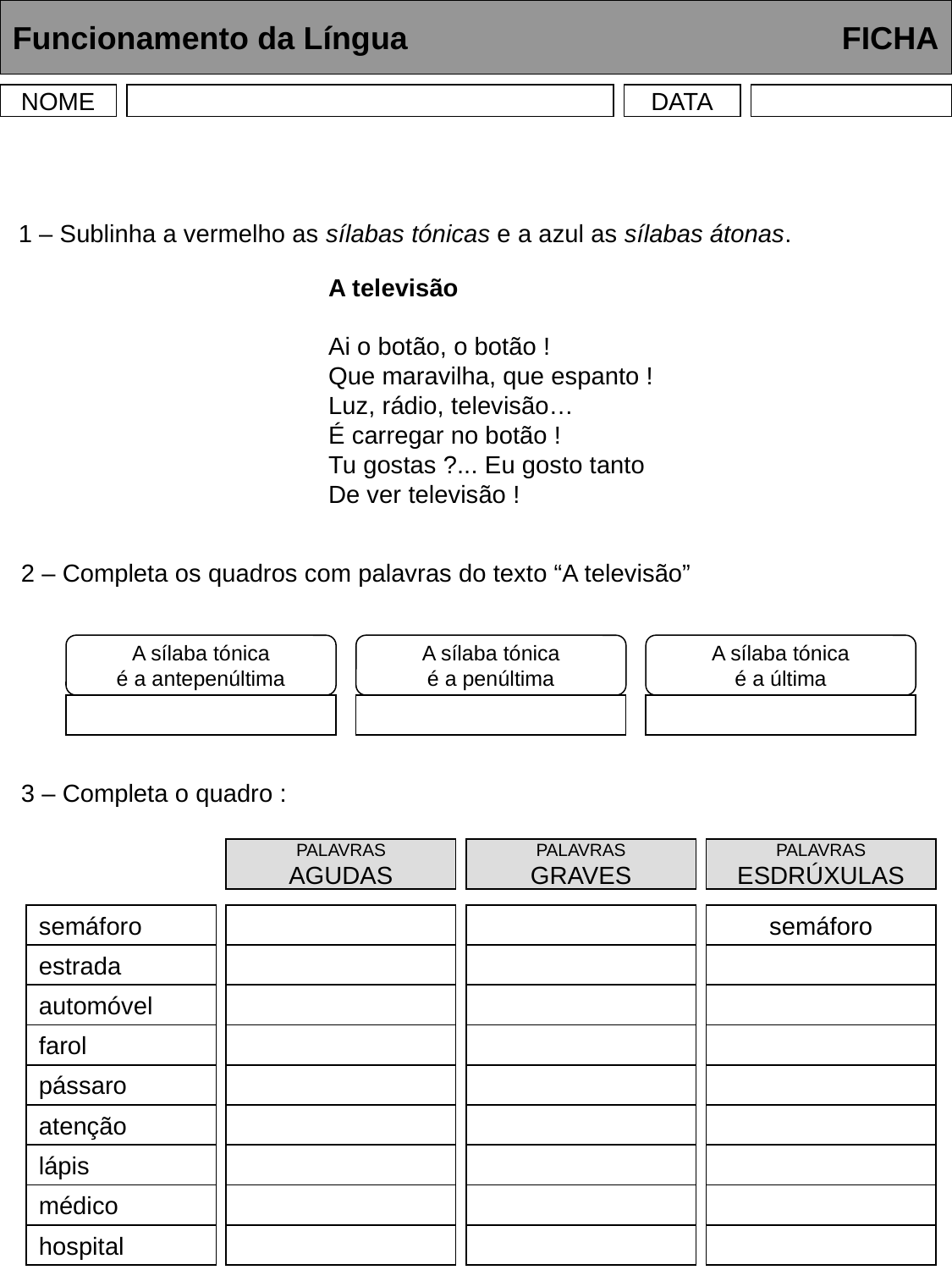

Funcionamento da Língua	      	                      FICHA
NOME

DATA

SÍLABA TÓNICA - SÍLABA ÁTONA
1 – Sublinha a vermelho as sílabas tónicas e a azul as sílabas átonas.
A televisão

Ai o botão, o botão !
Que maravilha, que espanto !
Luz, rádio, televisão…
É carregar no botão !
Tu gostas ?... Eu gosto tanto
De ver televisão !
2 – Completa os quadros com palavras do texto “A televisão”
A sílaba tónica
é a antepenúltima
A sílaba tónica
é a penúltima
A sílaba tónica
é a última

3 – Completa o quadro :
PALAVRAS
AGUDAS
PALAVRAS
GRAVES
PALAVRAS
ESDRÚXULAS
semáforo

semáforo
estrada

automóvel

farol

pássaro

atenção

lápis

médico

hospital